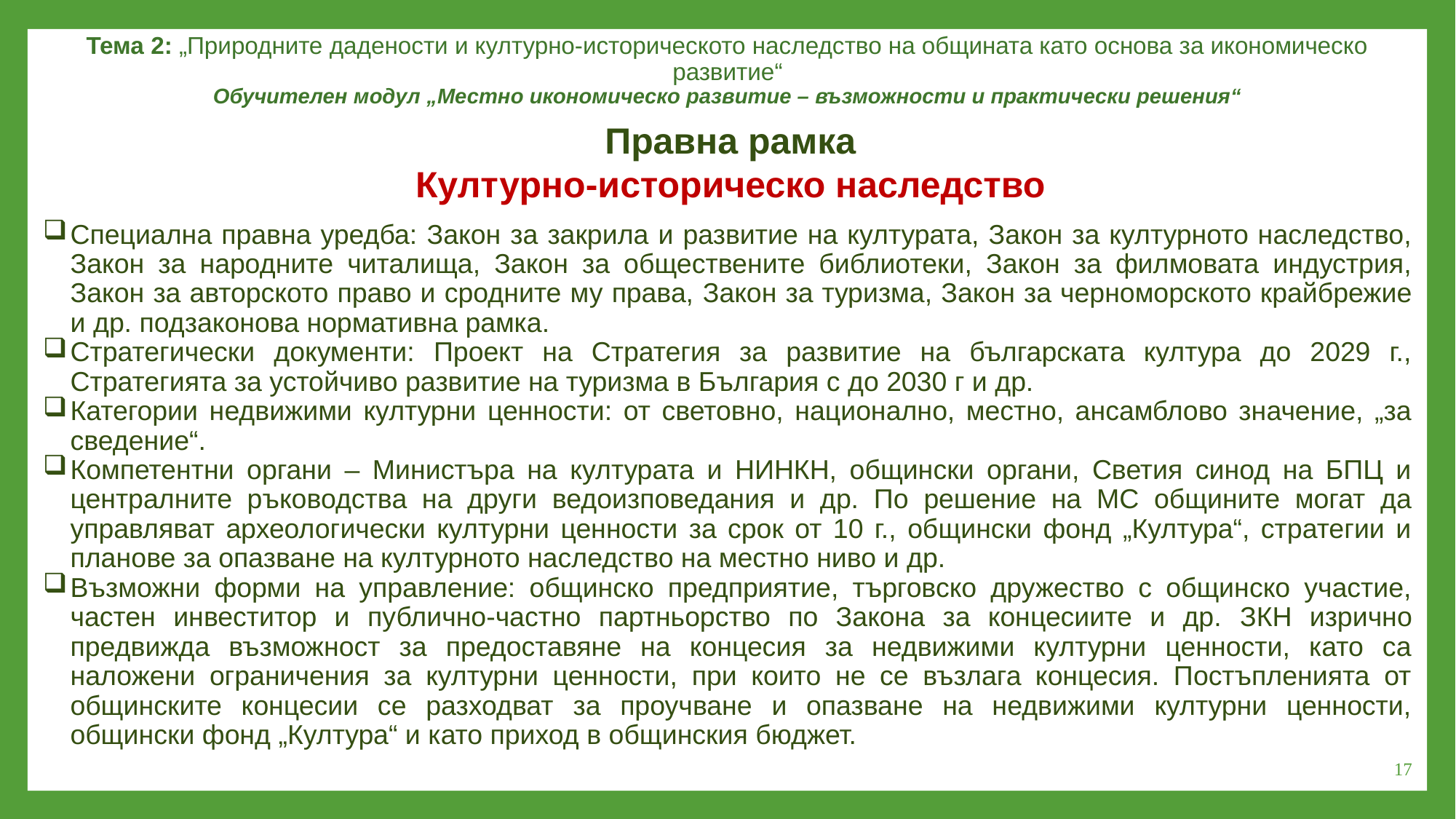

Тема 2: „Природните дадености и културно-историческото наследство на общината като основа за икономическо развитие“
Обучителен модул „Местно икономическо развитие – възможности и практически решения“
Правна рамка
Културно-историческо наследство
Специална правна уредба: Закон за закрила и развитие на културата, Закон за културното наследство, Закон за народните читалища, Закон за обществените библиотеки, Закон за филмовата индустрия, Закон за авторското право и сродните му права, Закон за туризма, Закон за черноморското крайбрежие и др. подзаконова нормативна рамка.
Стратегически документи: Проект на Стратегия за развитие на българската култура до 2029 г., Стратегията за устойчиво развитие на туризма в България с до 2030 г и др.
Категории недвижими културни ценности: от световно, национално, местно, ансамблово значение, „за сведение“.
Компетентни органи – Министъра на културата и НИНКН, общински органи, Светия синод на БПЦ и централните ръководства на други ведоизповедания и др. По решение на МС общините могат да управляват археологически културни ценности за срок от 10 г., общински фонд „Култура“, стратегии и планове за опазване на културното наследство на местно ниво и др.
Възможни форми на управление: общинско предприятие, търговско дружество с общинско участие, частен инвеститор и публично-частно партньорство по Закона за концесиите и др. ЗКН изрично предвижда възможност за предоставяне на концесия за недвижими културни ценности, като са наложени ограничения за културни ценности, при които не се възлага концесия. Постъпленията от общинските концесии се разходват за проучване и опазване на недвижими културни ценности, общински фонд „Култура“ и като приход в общинския бюджет.
17